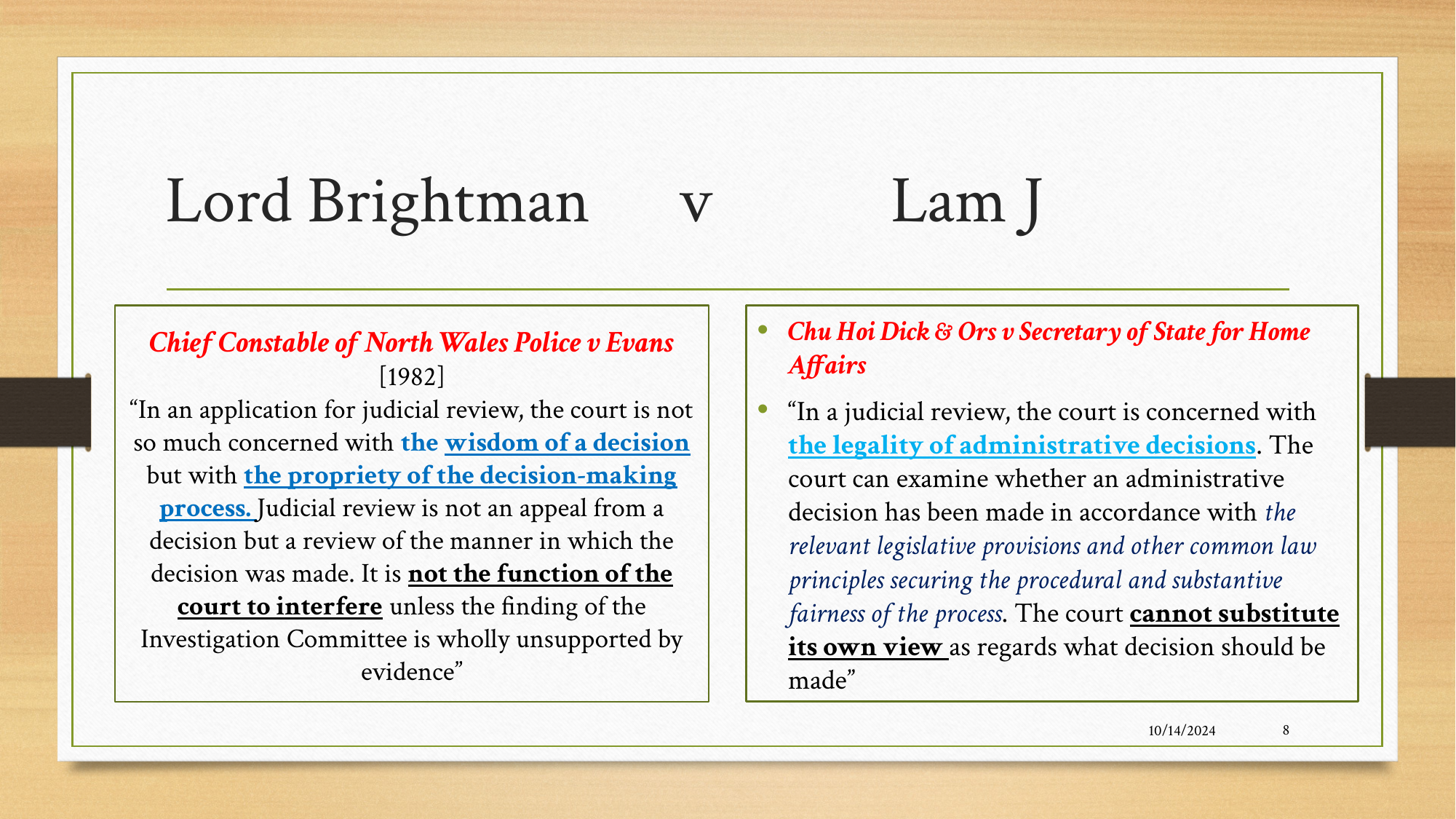

# Lord Brightman      v            Lam J
Chief Constable of North Wales Police v Evans [1982]
“In an application for judicial review, the court is not so much concerned with the wisdom of a decision but with the propriety of the decision-making process. Judicial review is not an appeal from a decision but a review of the manner in which the decision was made. It is not the function of the court to interfere unless the finding of the Investigation Committee is wholly unsupported by evidence”
Chu Hoi Dick & Ors v Secretary of State for Home Affairs
“In a judicial review, the court is concerned with the legality of administrative decisions. The court can examine whether an administrative decision has been made in accordance with the relevant legislative provisions and other common law principles securing the procedural and substantive fairness of the process. The court cannot substitute its own view as regards what decision should be made”
10/14/2024
8